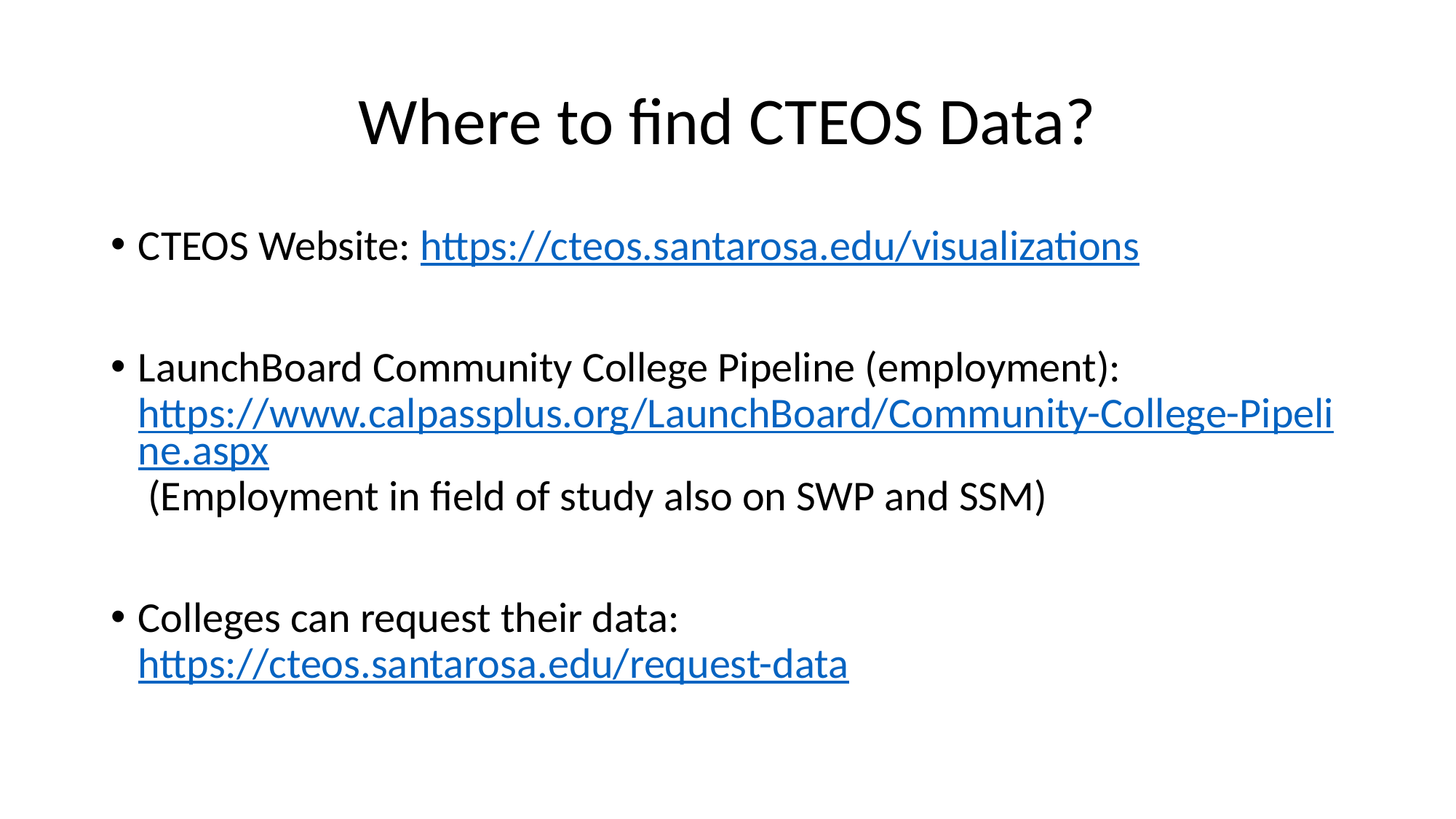

# Where to find CTEOS Data?
CTEOS Website: https://cteos.santarosa.edu/visualizations

LaunchBoard Community College Pipeline (employment): https://www.calpassplus.org/LaunchBoard/Community-College-Pipeline.aspx (Employment in field of study also on SWP and SSM)

Colleges can request their data: https://cteos.santarosa.edu/request-data